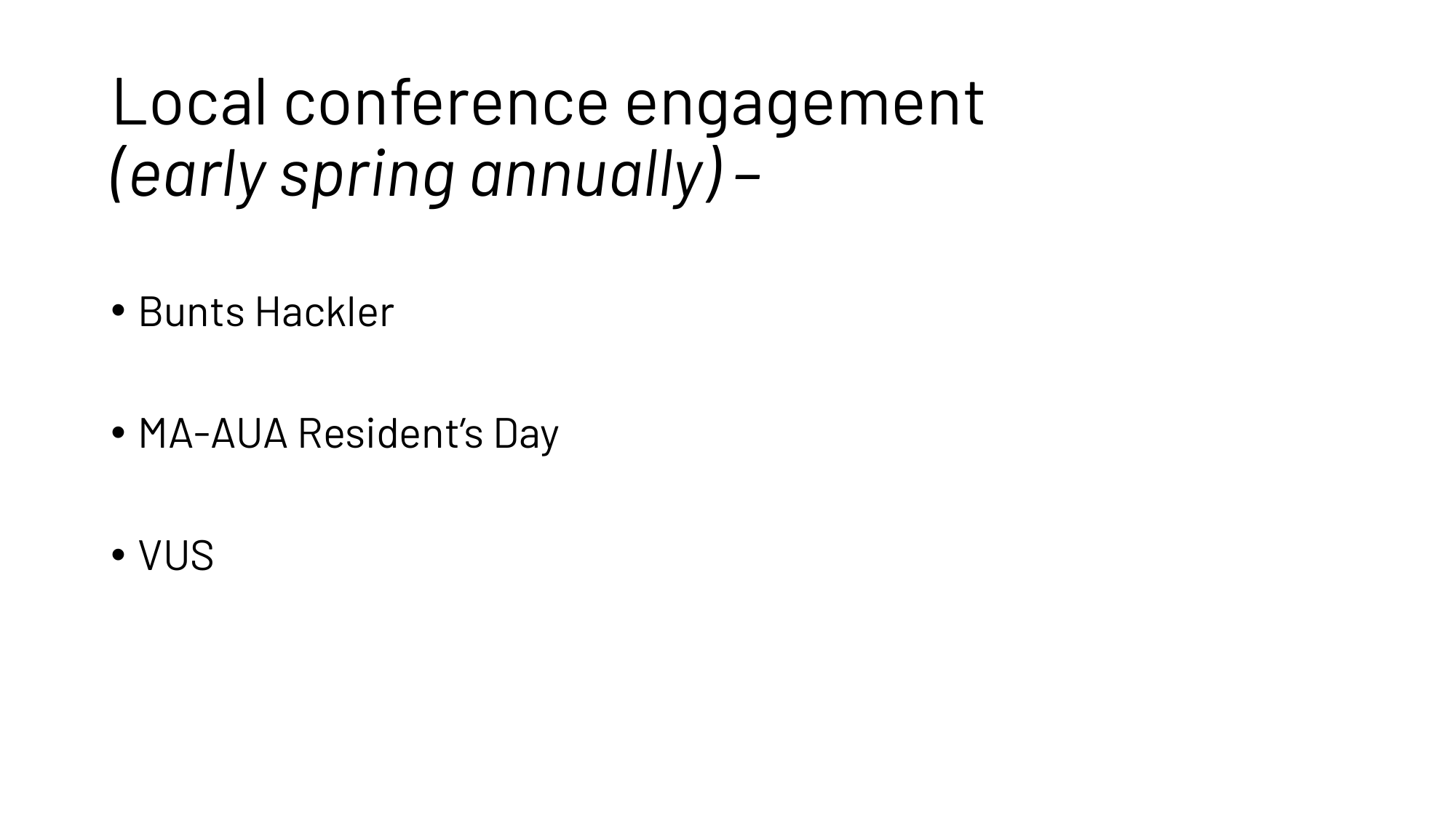

# Local conference engagement (early spring annually) –

Bunts Hackler

MA-AUA Resident’s Day

VUS